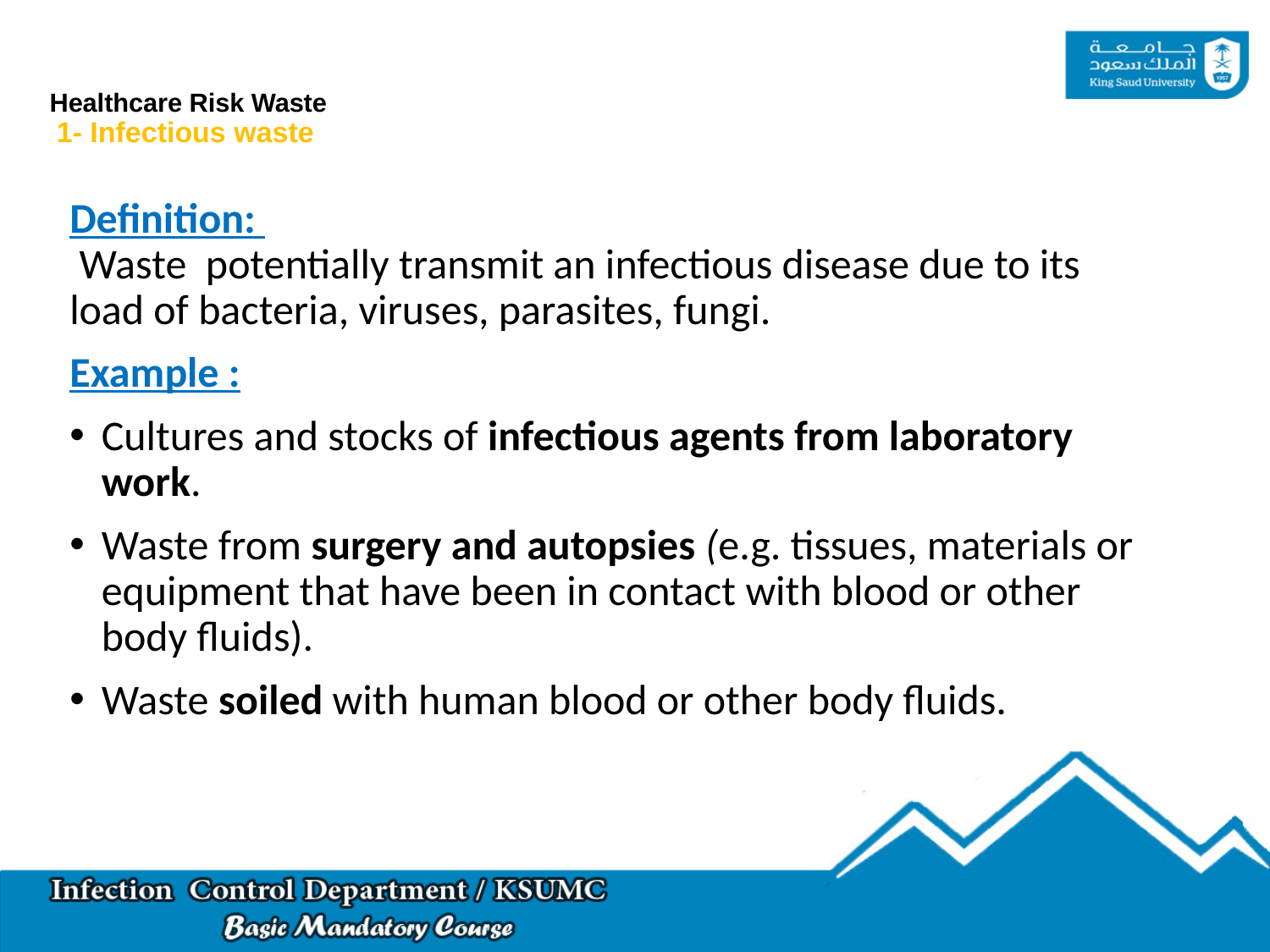

# Healthcare Risk Waste 1- Infectious waste
Definition:
 Waste  potentially transmit an infectious disease due to its load of bacteria, viruses, parasites, fungi.
Example :
Cultures and stocks of infectious agents from laboratory work.
Waste from surgery and autopsies (e.g. tissues, materials or equipment that have been in contact with blood or other body fluids).
Waste soiled with human blood or other body fluids.